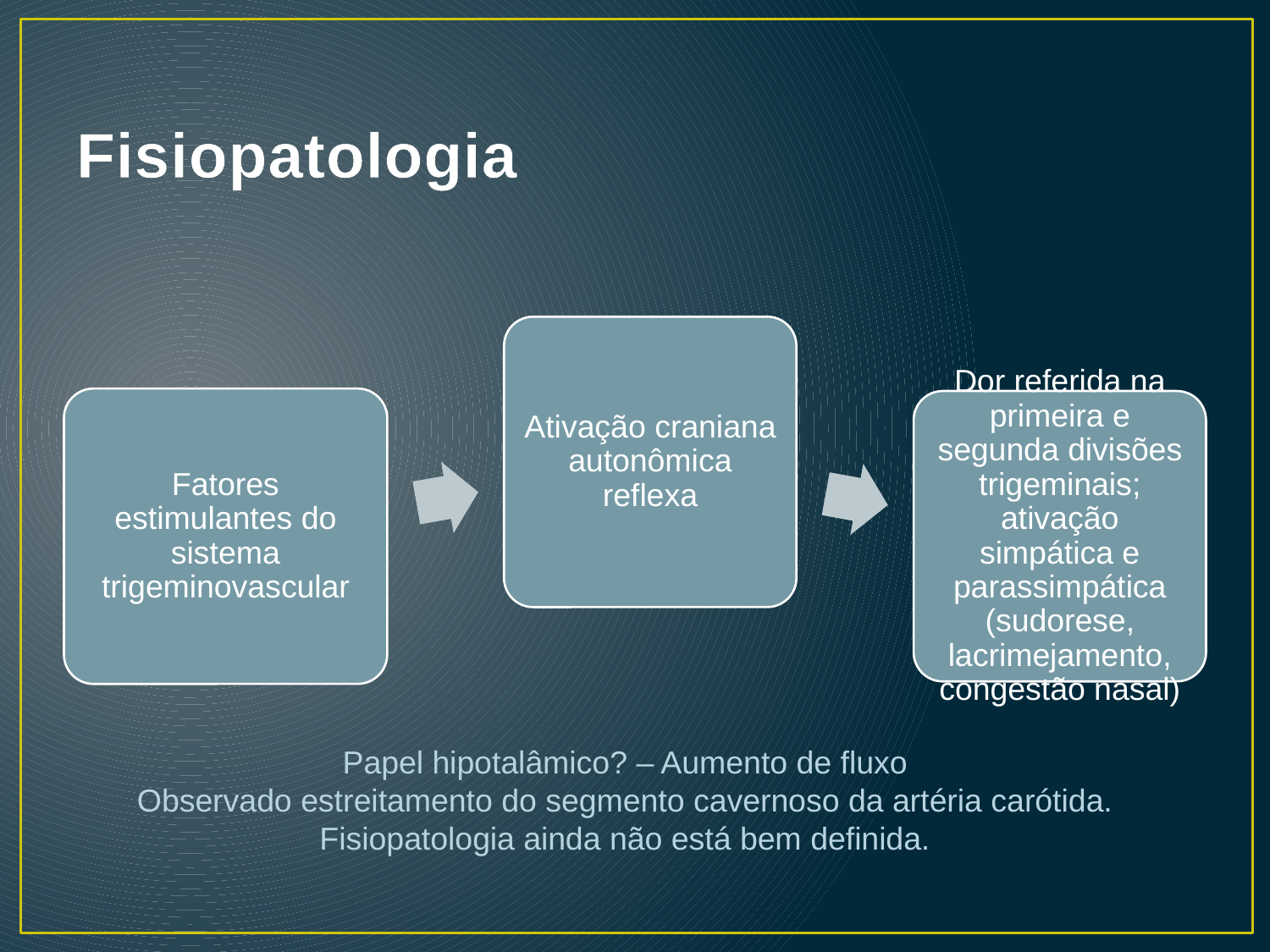

# Fisiopatologia
Fatores estimulantes do sistema trigeminovascular

Ativação craniana autonômica reflexa

Dor referida na primeira e segunda divisões trigeminais; ativação simpática e parassimpática (sudorese, lacrimejamento, congestão nasal)
Papel hipotalâmico? – Aumento de fluxo
Observado estreitamento do segmento cavernoso da artéria carótida.
Fisiopatologia ainda não está bem definida.